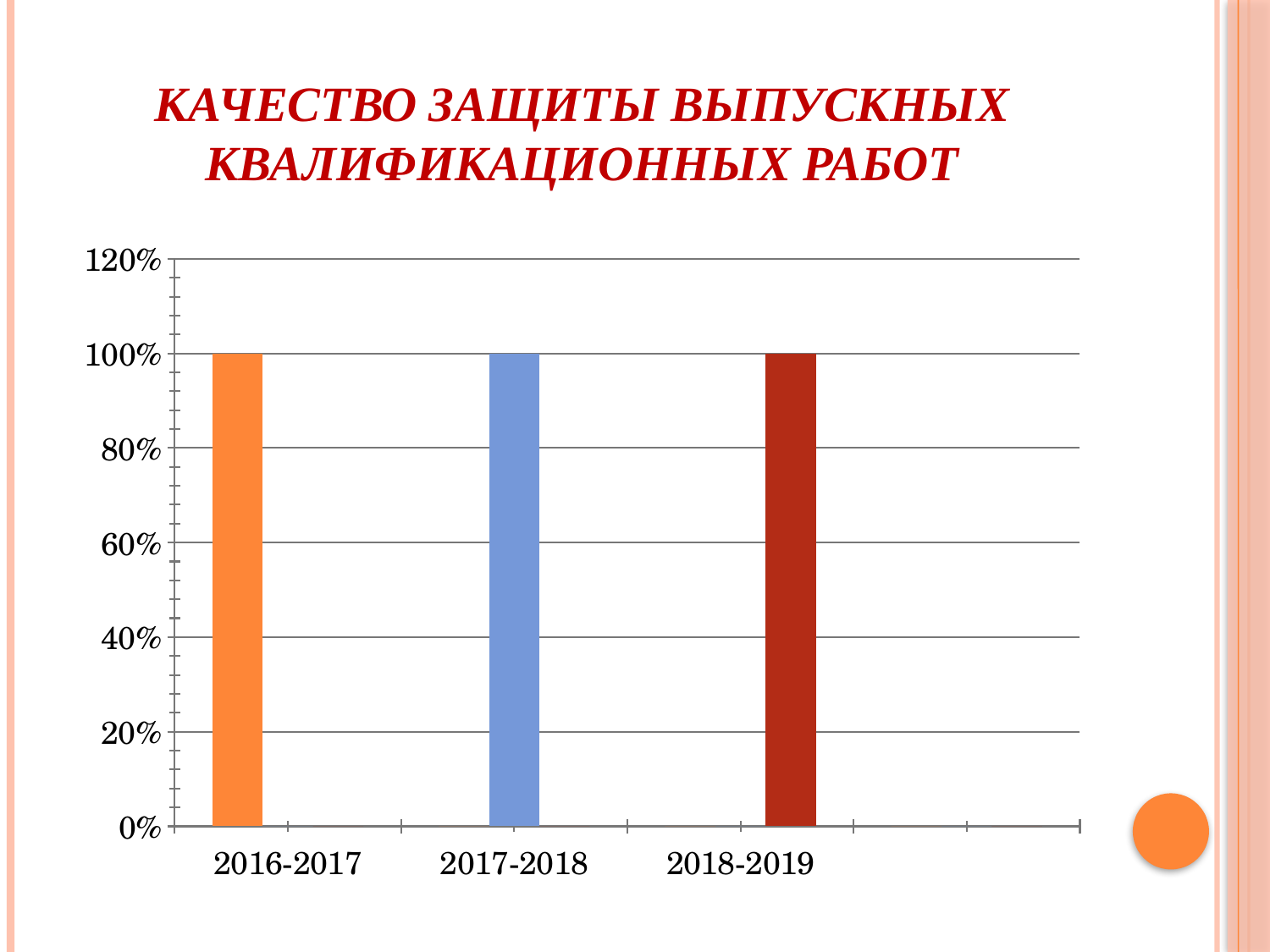

# Качество защиты выпускных квалификационных работ

### Chart

| Category | Ряд 1 | Ряд 2 | Ряд 3 |
|---|---|---|---|
| 2016-2017 | 1.0 | None | None |
| 2017-2018 | None | 1.0 | None |
| 2018-2019 | None | None | 1.0 |